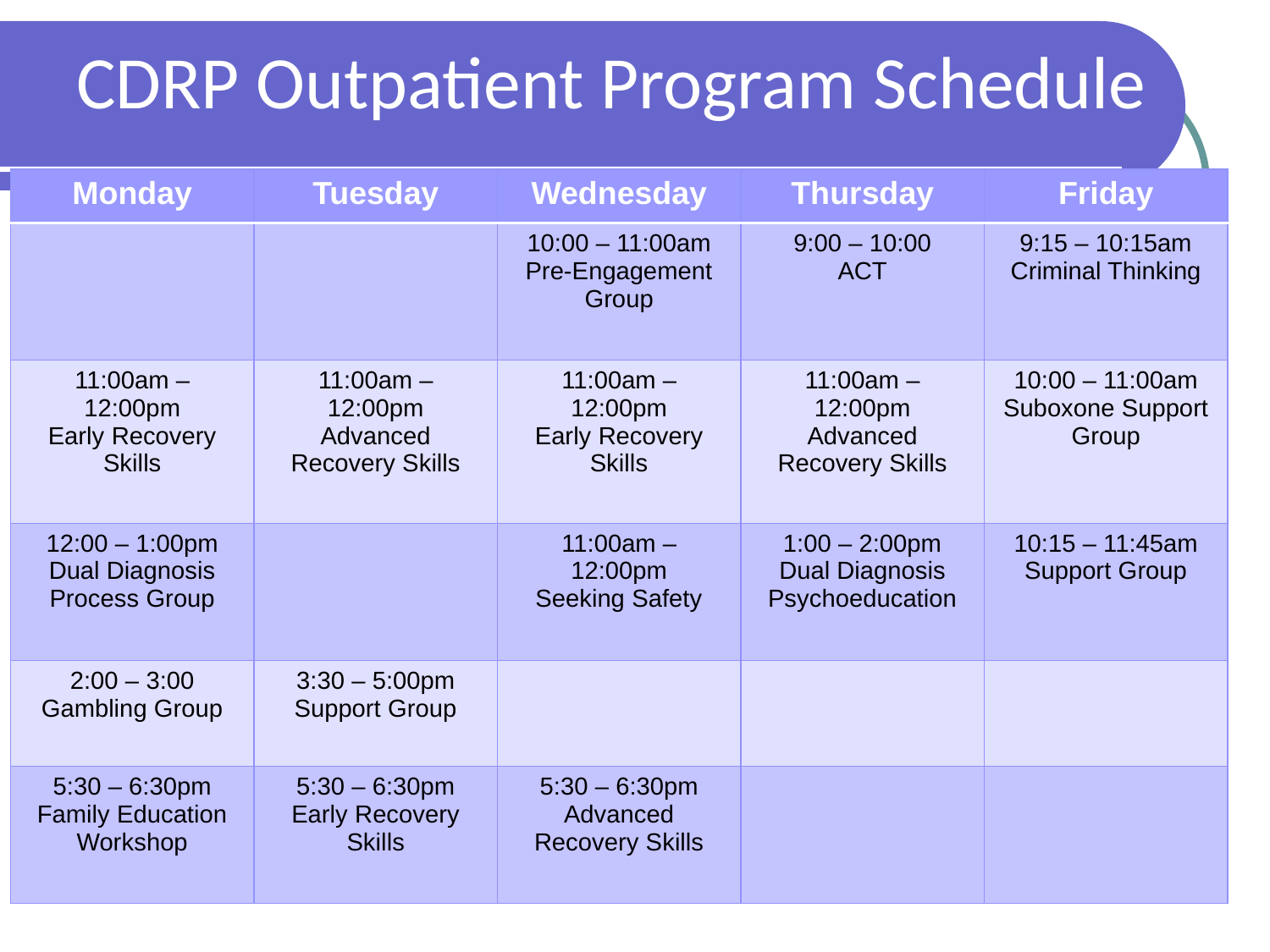

# CDRP Outpatient Program Schedule
| Monday | Tuesday | Wednesday | Thursday | Friday |
| --- | --- | --- | --- | --- |
|  |  | 10:00 – 11:00am Pre-Engagement Group | 9:00 – 10:00 ACT | 9:15 – 10:15am Criminal Thinking |
| 11:00am – 12:00pm Early Recovery Skills | 11:00am – 12:00pm Advanced Recovery Skills | 11:00am – 12:00pm Early Recovery Skills | 11:00am – 12:00pm Advanced Recovery Skills | 10:00 – 11:00am Suboxone Support Group |
| 12:00 – 1:00pm Dual Diagnosis Process Group |  | 11:00am – 12:00pm Seeking Safety | 1:00 – 2:00pm Dual Diagnosis Psychoeducation | 10:15 – 11:45am Support Group |
| 2:00 – 3:00 Gambling Group | 3:30 – 5:00pm Support Group |  |  |  |
| 5:30 – 6:30pm Family Education Workshop | 5:30 – 6:30pm Early Recovery Skills | 5:30 – 6:30pm Advanced Recovery Skills |  |  |